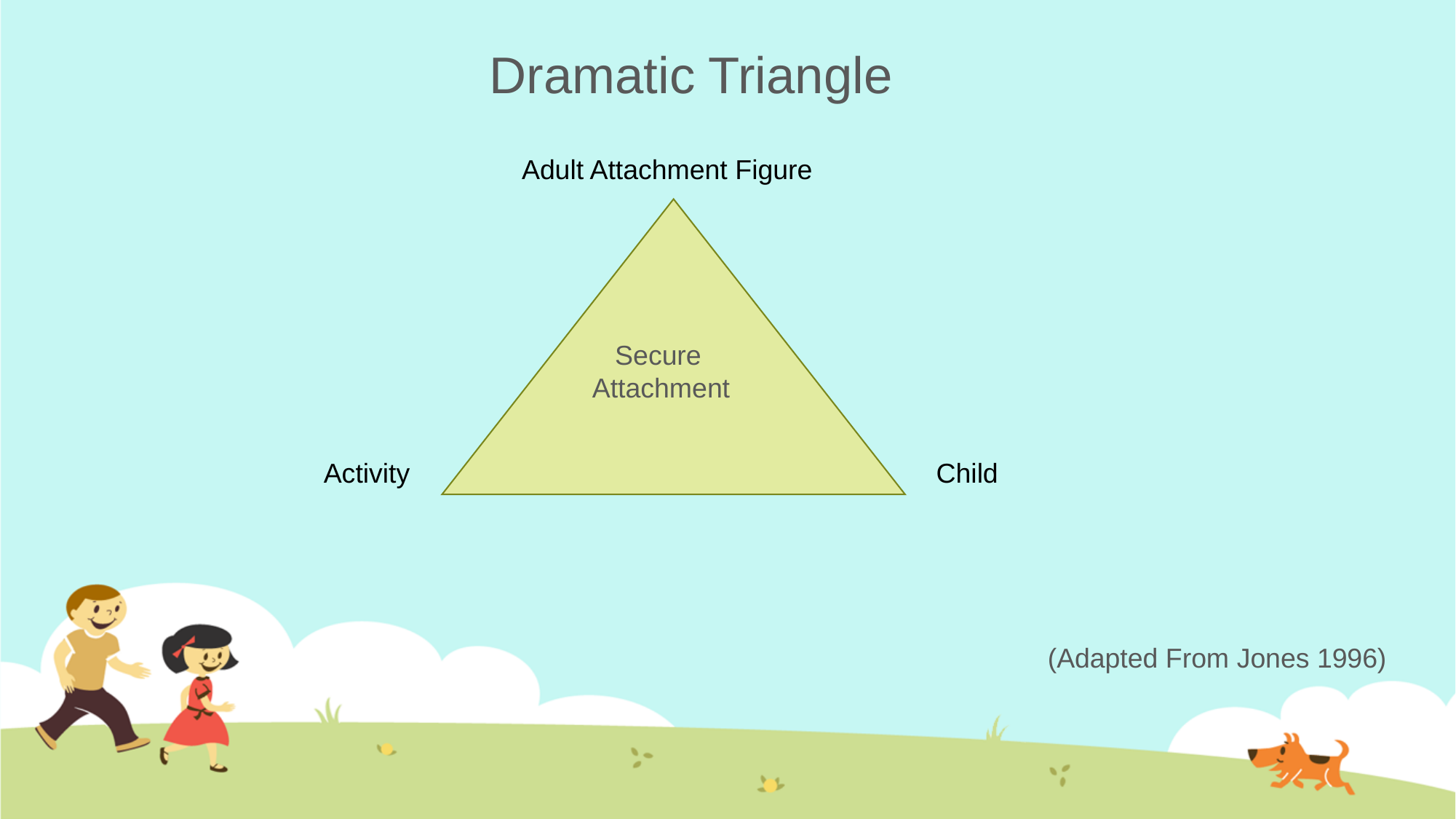

# Dramatic Triangle
Adult Attachment Figure

   Secure Attachment
Activity
Child
(Adapted From Jones 1996)